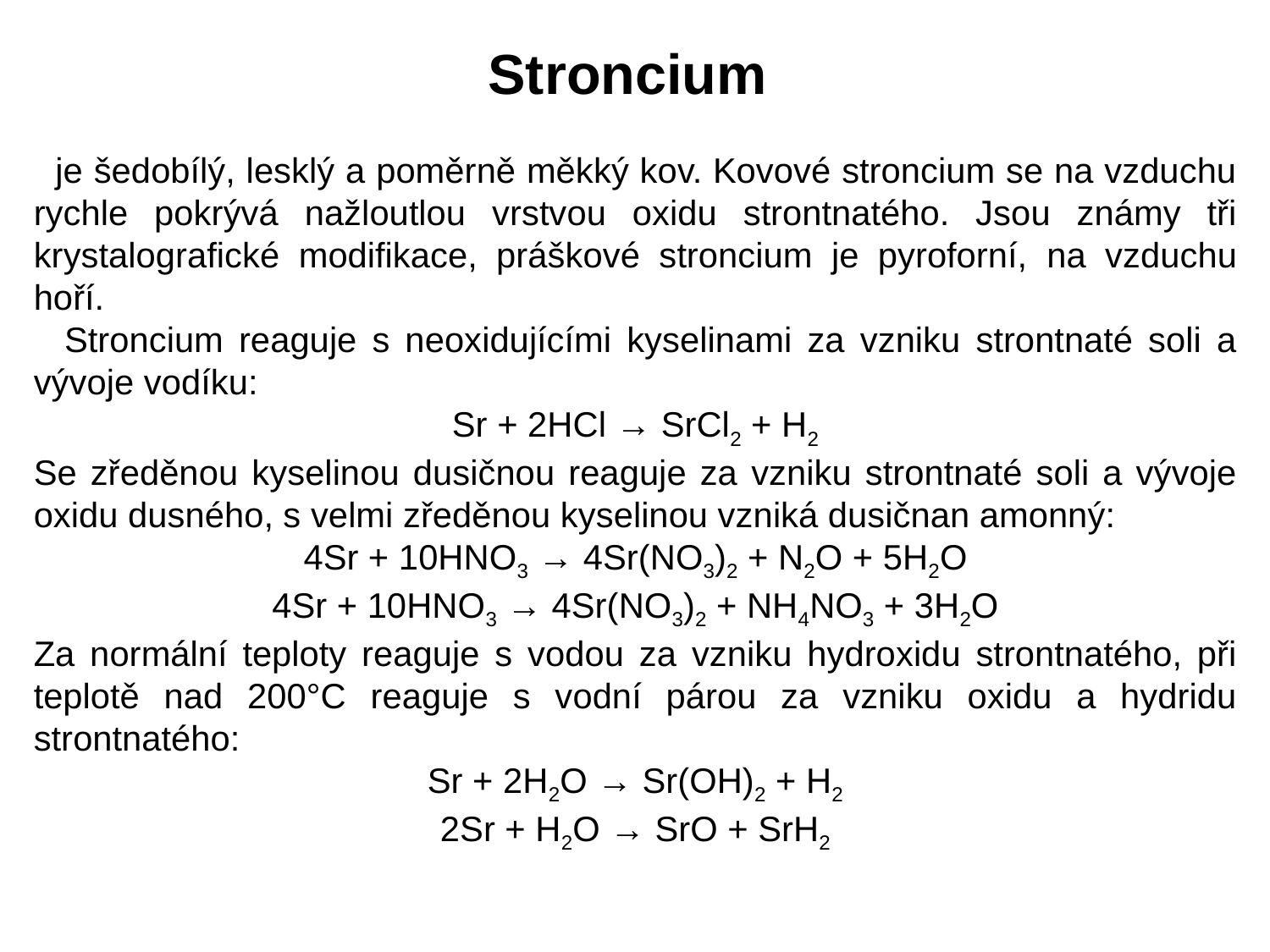

Stroncium

  je šedobílý, lesklý a poměrně měkký kov. Kovové stroncium se na vzduchu rychle pokrývá nažloutlou vrstvou oxidu strontnatého. Jsou známy tři krystalografické modifikace, práškové stroncium je pyroforní, na vzduchu hoří.
  Stroncium reaguje s neoxidujícími kyselinami za vzniku strontnaté soli a vývoje vodíku:
Sr + 2HCl → SrCl2 + H2
Se zředěnou kyselinou dusičnou reaguje za vzniku strontnaté soli a vývoje oxidu dusného, s velmi zředěnou kyselinou vzniká dusičnan amonný:
4Sr + 10HNO3 → 4Sr(NO3)2 + N2O + 5H2O
4Sr + 10HNO3 → 4Sr(NO3)2 + NH4NO3 + 3H2O
Za normální teploty reaguje s vodou za vzniku hydroxidu strontnatého, při teplotě nad 200°C reaguje s vodní párou za vzniku oxidu a hydridu strontnatého:
Sr + 2H2O → Sr(OH)2 + H2
2Sr + H2O → SrO + SrH2